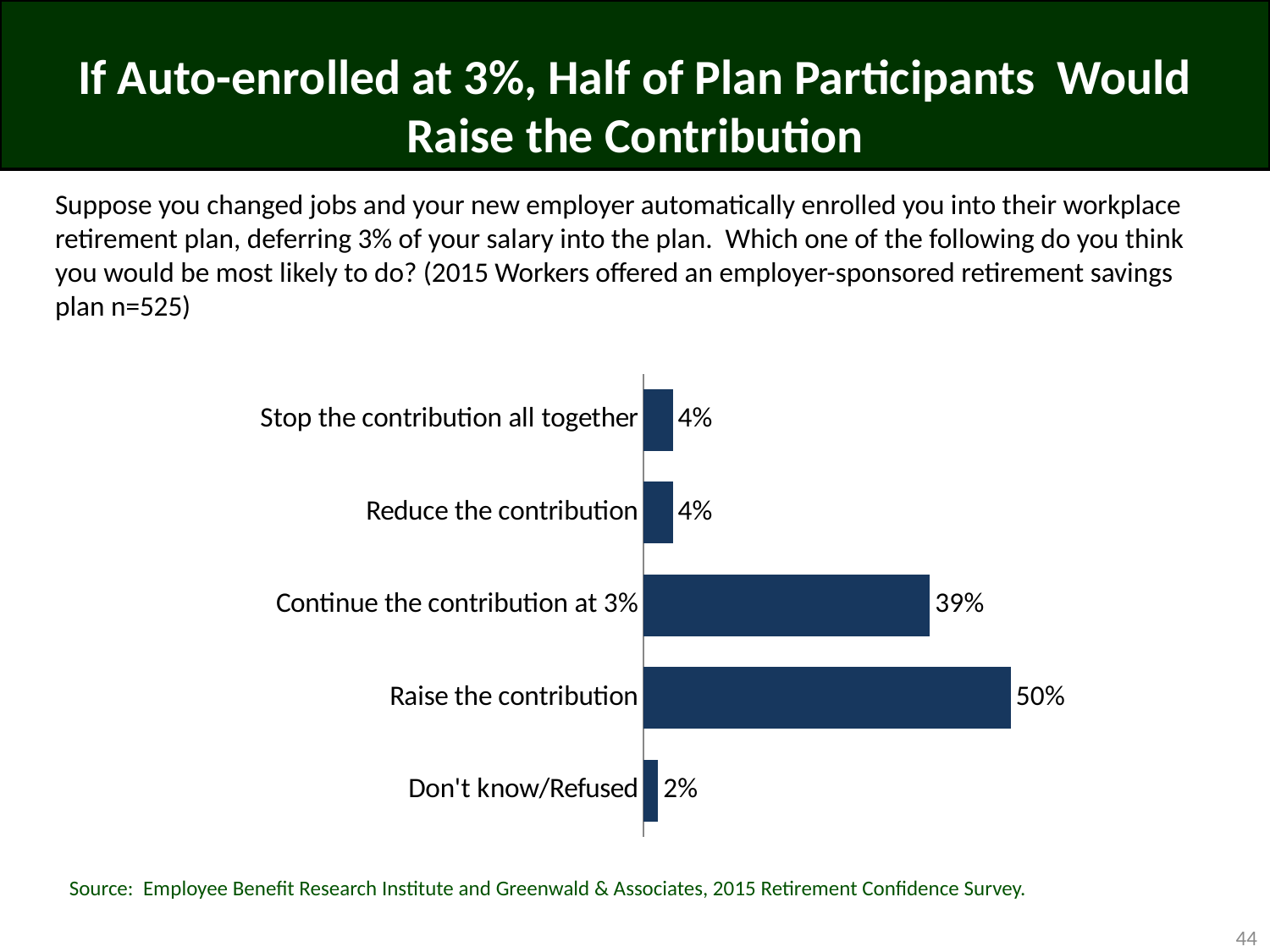

# If Auto-enrolled at 3%, Half of Plan Participants  Would Raise the Contribution
Suppose you changed jobs and your new employer automatically enrolled you into their workplace retirement plan, deferring 3% of your salary into the plan.  Which one of the following do you think you would be most likely to do? (2015 Workers offered an employer-sponsored retirement savings plan n=525)

### Chart

| Category | Column1 |
|---|---|
| Stop the contribution all together | 0.04 |
| Reduce the contribution | 0.04 |
| Continue the contribution at 3% | 0.39 |
| Raise the contribution | 0.5 |
| Don't know/Refused | 0.02 |
Source:  Employee Benefit Research Institute and Greenwald & Associates, 2015 Retirement Confidence Survey.
44